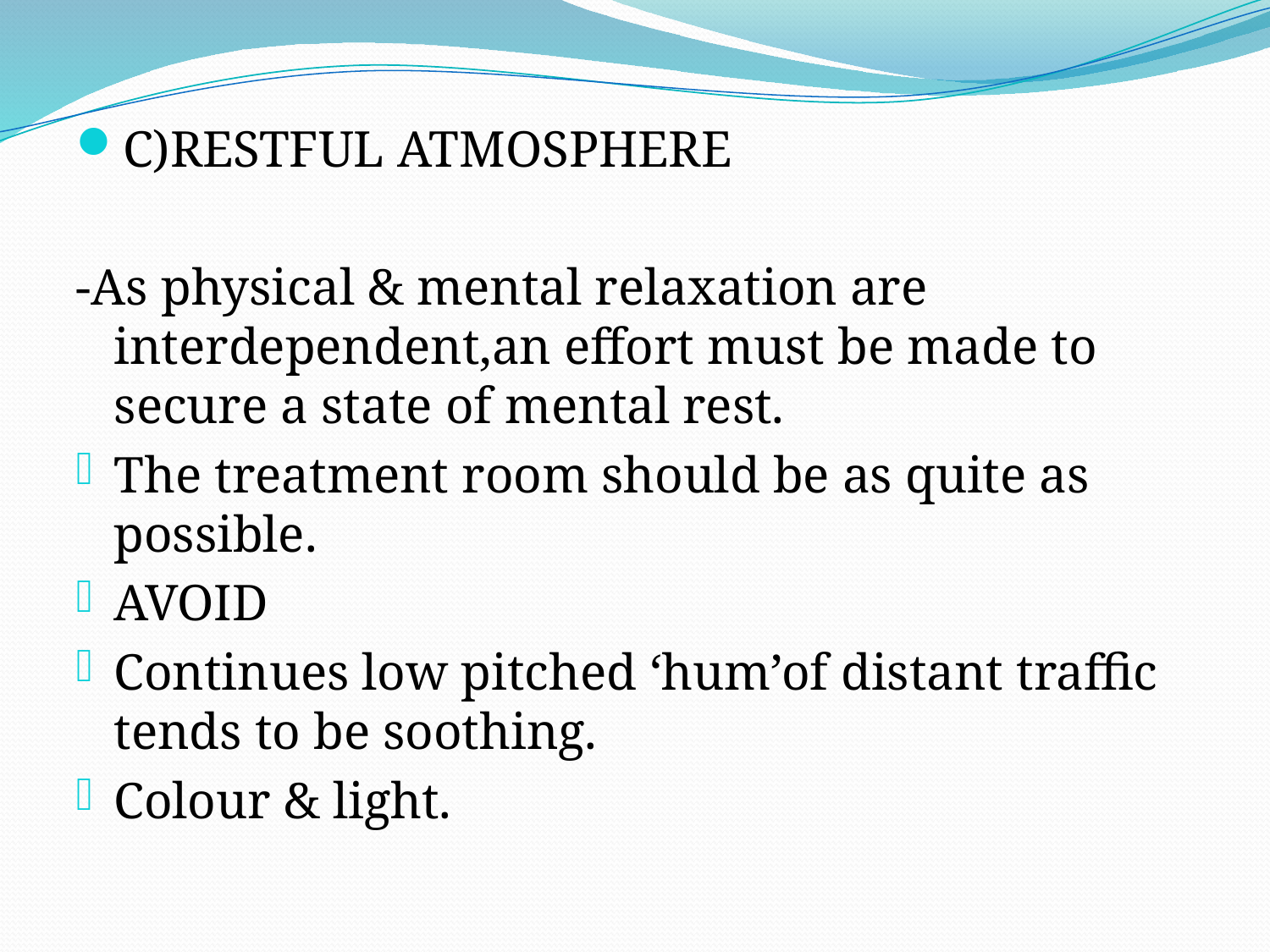

C)RESTFUL ATMOSPHERE

-As physical & mental relaxation are interdependent,an effort must be made to secure a state of mental rest.
The treatment room should be as quite as possible.
AVOID
Continues low pitched ‘hum’of distant traffic tends to be soothing.
Colour & light.

#